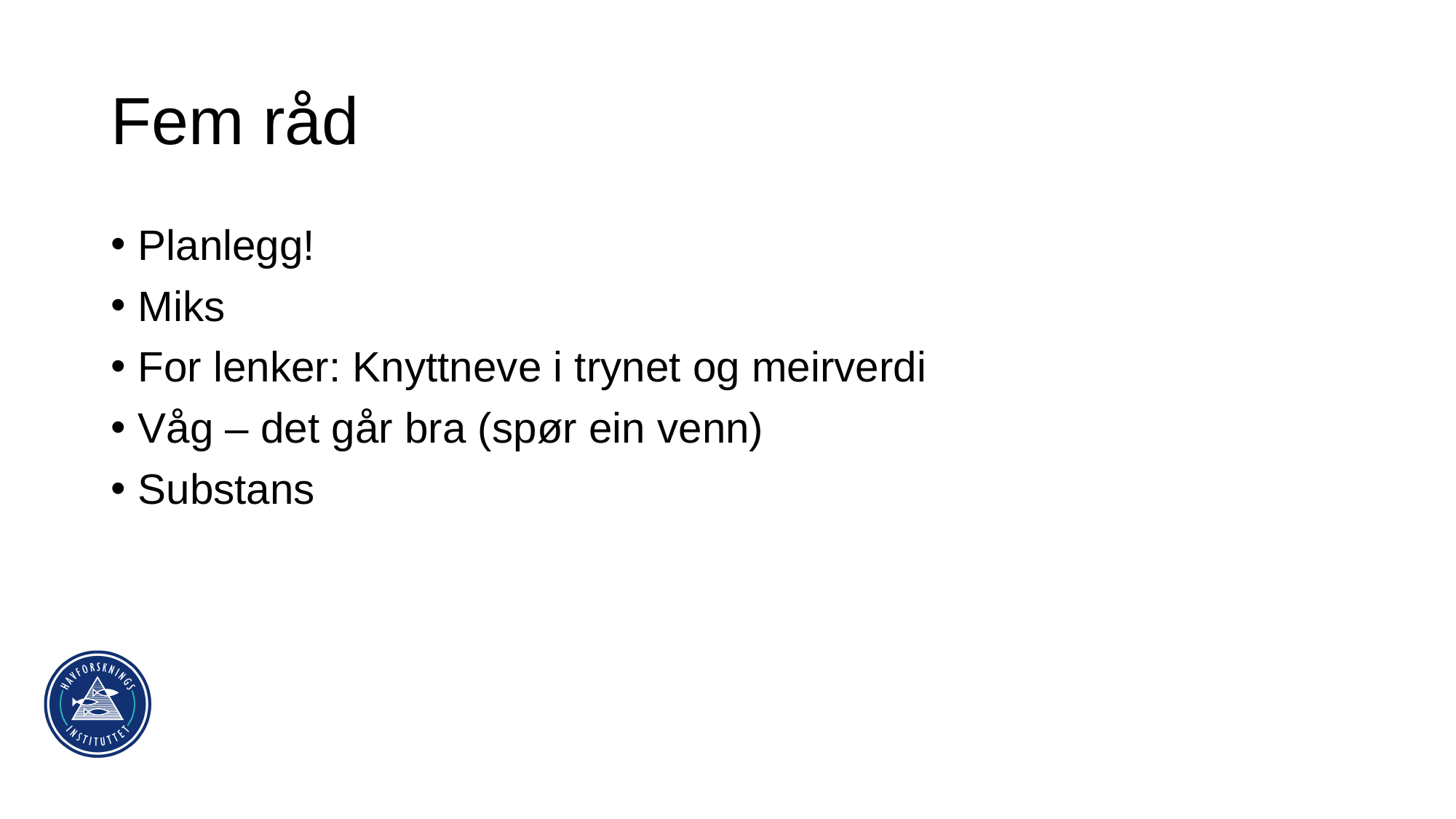

# Fem råd
Planlegg!
Miks
For lenker: Knyttneve i trynet og meirverdi
Våg – det går bra (spør ein venn)
Substans